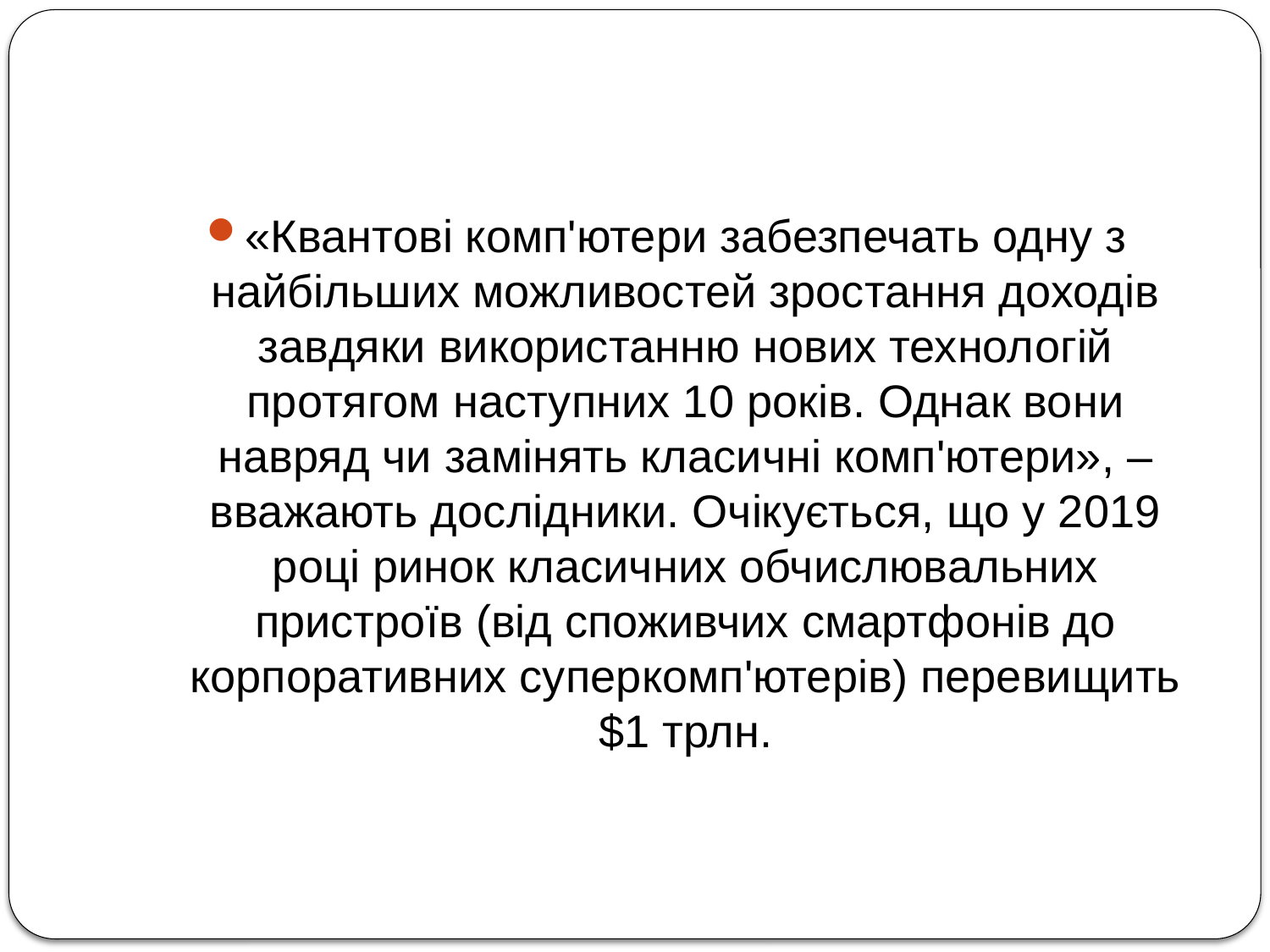

#
«Квантові комп'ютери забезпечать одну з найбільших можливостей зростання доходів завдяки використанню нових технологій протягом наступних 10 років. Однак вони навряд чи замінять класичні комп'ютери», – вважають дослідники. Очікується, що у 2019 році ринок класичних обчислювальних пристроїв (від споживчих смартфонів до корпоративних суперкомп'ютерів) перевищить $1 трлн.